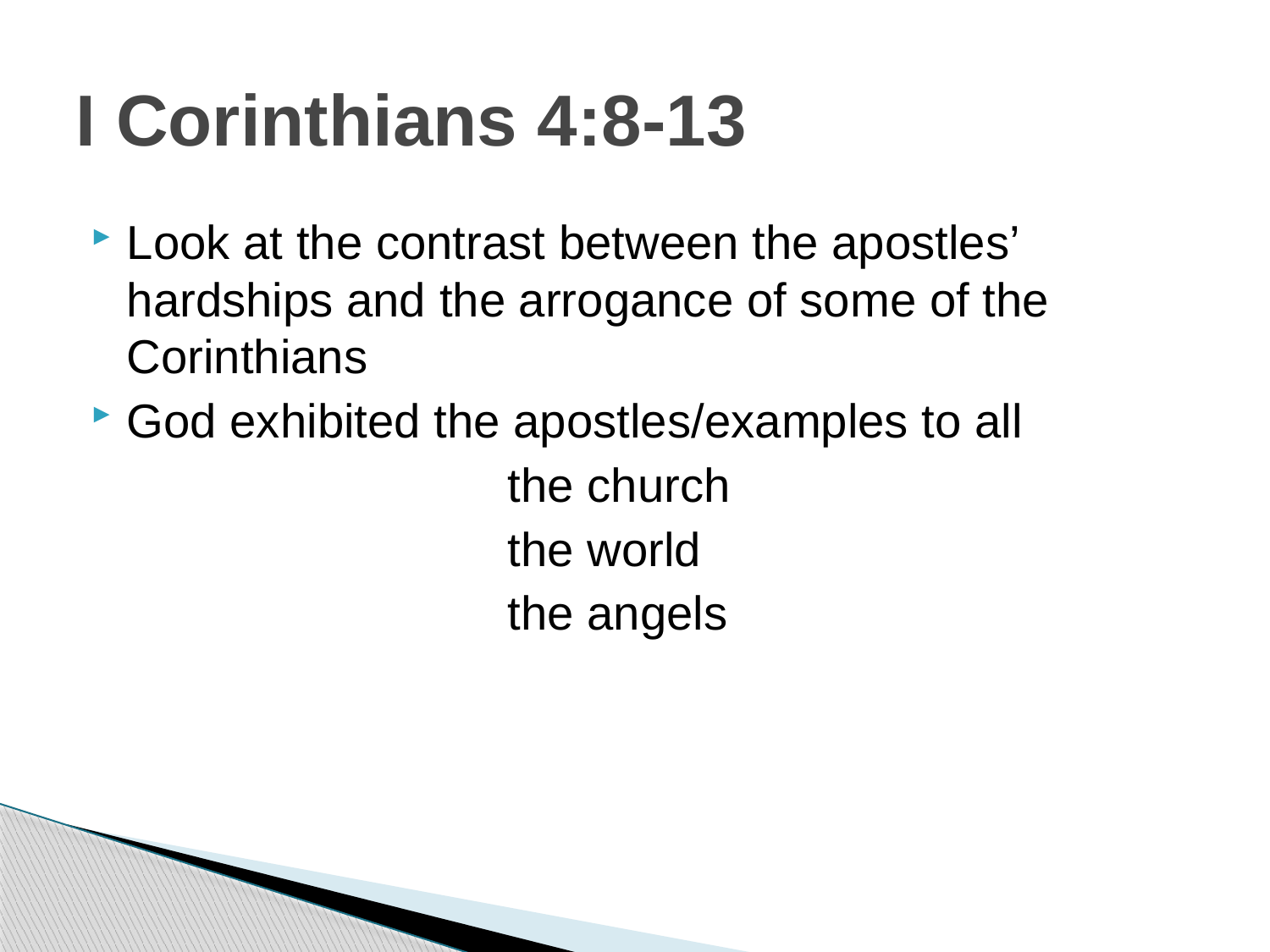

# I Corinthians 4:8-13
Look at the contrast between the apostles’ hardships and the arrogance of some of the Corinthians
God exhibited the apostles/examples to all
				the church
				the world
				the angels